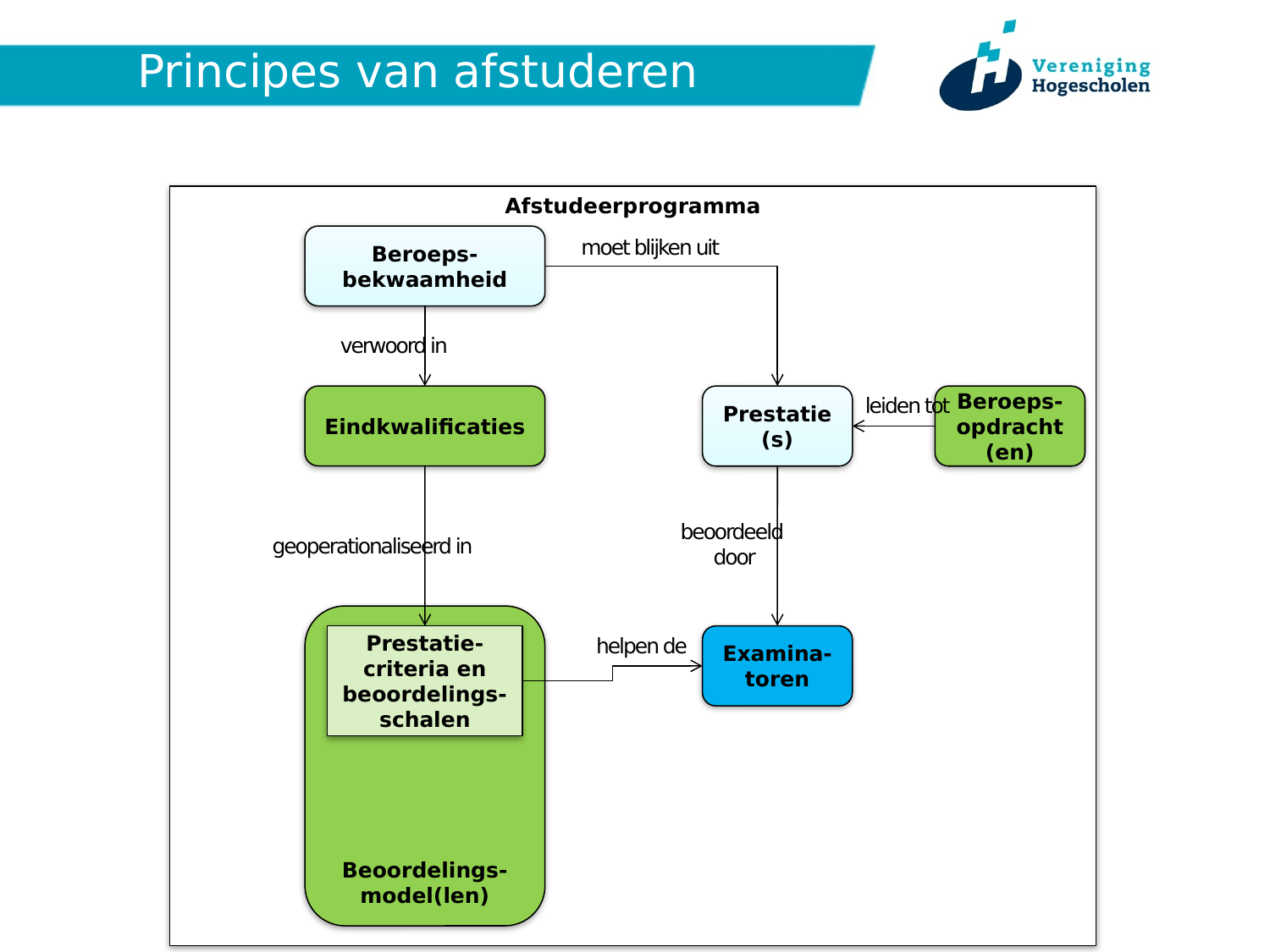

# Principes van afstuderen
Afstudeerprogramma
Beroeps-bekwaamheid
moet blijken uit
Prestatie(s)
verwoord in
Eindkwalificaties
Beroeps-opdracht (en)
leiden tot
geoperationaliseerd in
Beoordelings-model(len)
helpen de
Prestatie-criteria en beoordelings-schalen
beoordeeld
door
Examina-toren